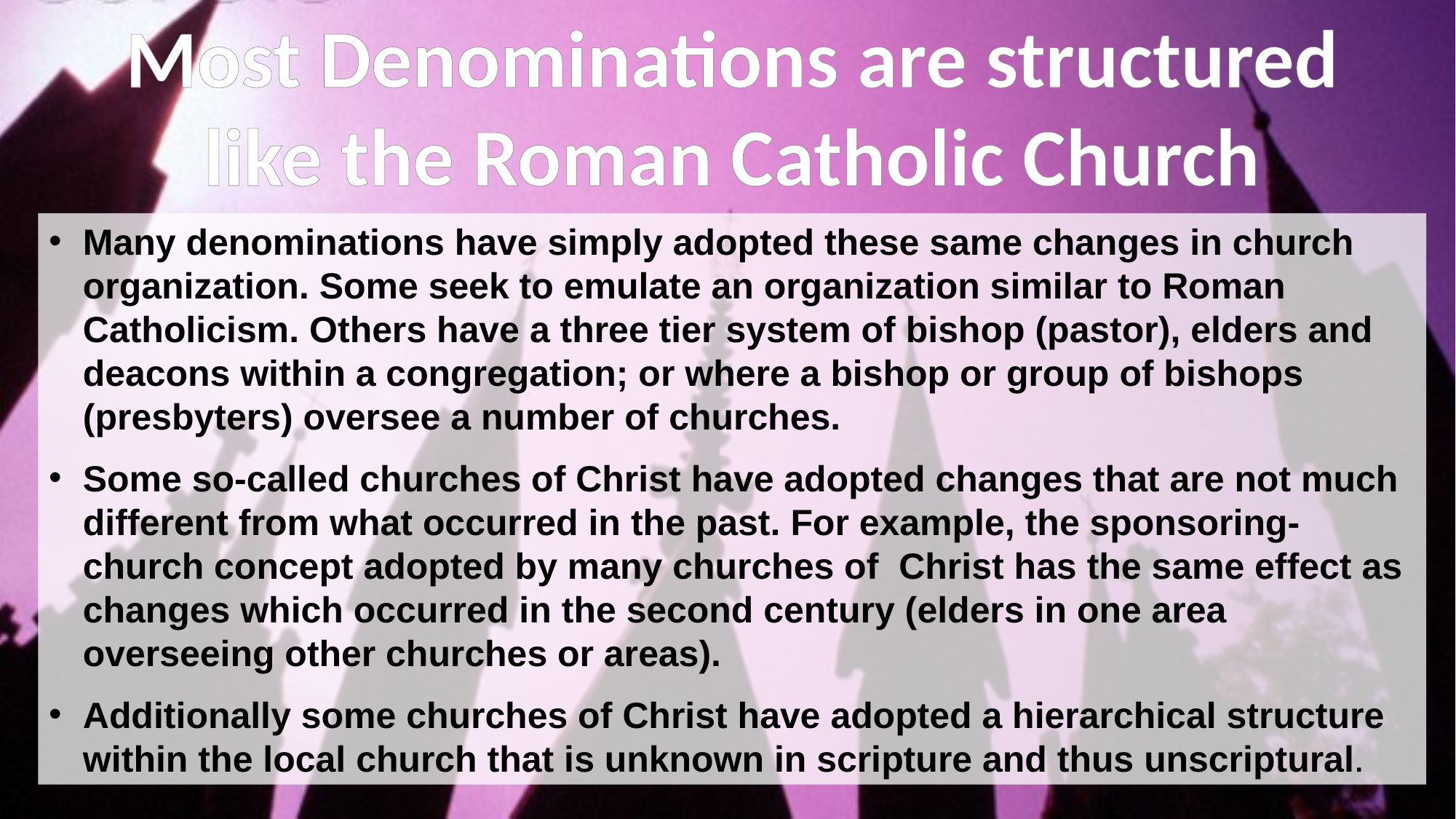

Most Denominations are structured
like the Roman Catholic Church
Many denominations have simply adopted these same changes in church organization. Some seek to emulate an organization similar to Roman Catholicism. Others have a three tier system of bishop (pastor), elders and deacons within a congregation; or where a bishop or group of bishops (presbyters) oversee a number of churches.
Some so-called churches of Christ have adopted changes that are not much different from what occurred in the past. For example, the sponsoring-church concept adopted by many churches of  Christ has the same effect as changes which occurred in the second century (elders in one area overseeing other churches or areas).
Additionally some churches of Christ have adopted a hierarchical structure within the local church that is unknown in scripture and thus unscriptural.